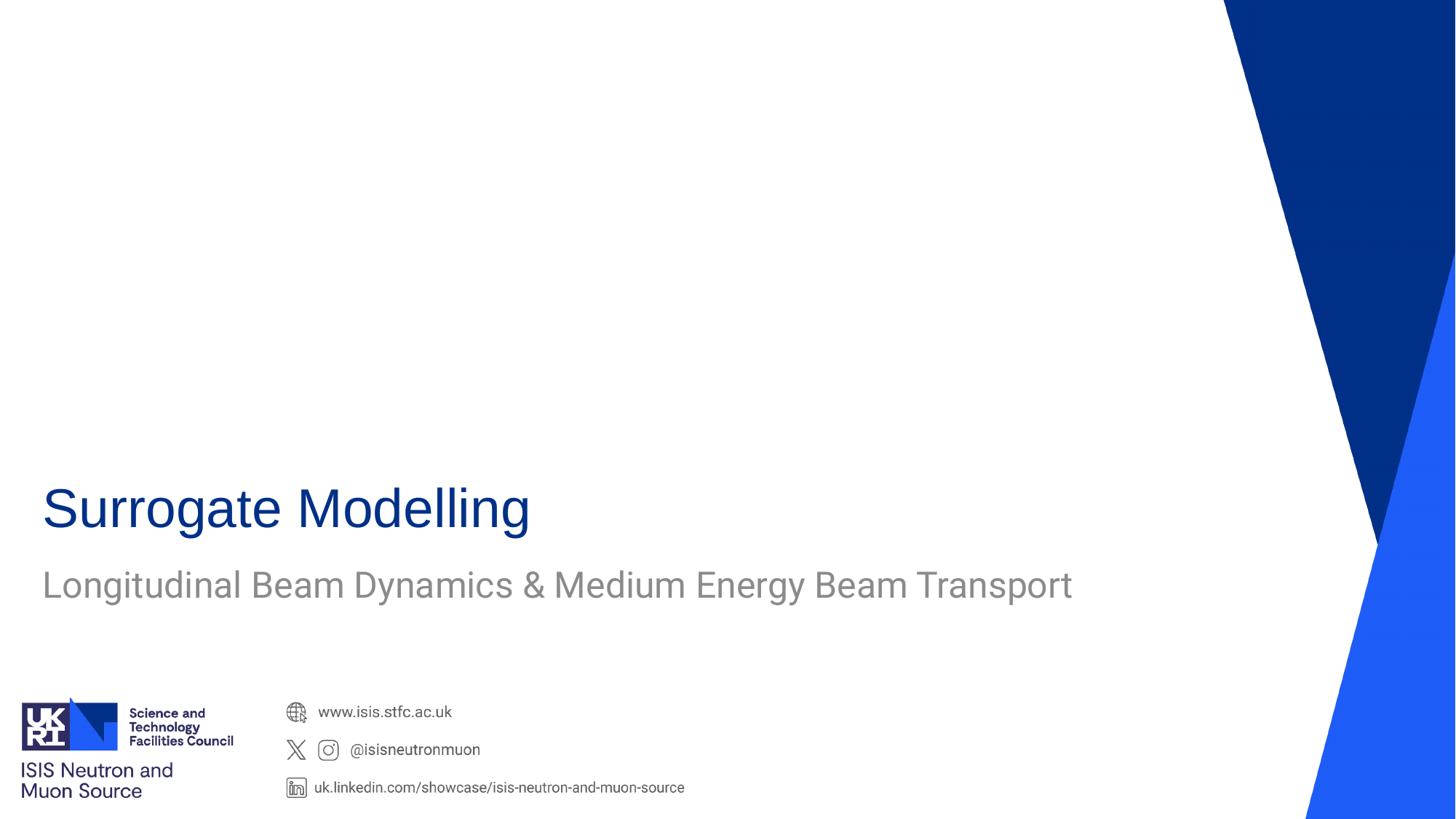

# Surrogate Modelling
Longitudinal Beam Dynamics & Medium Energy Beam Transport